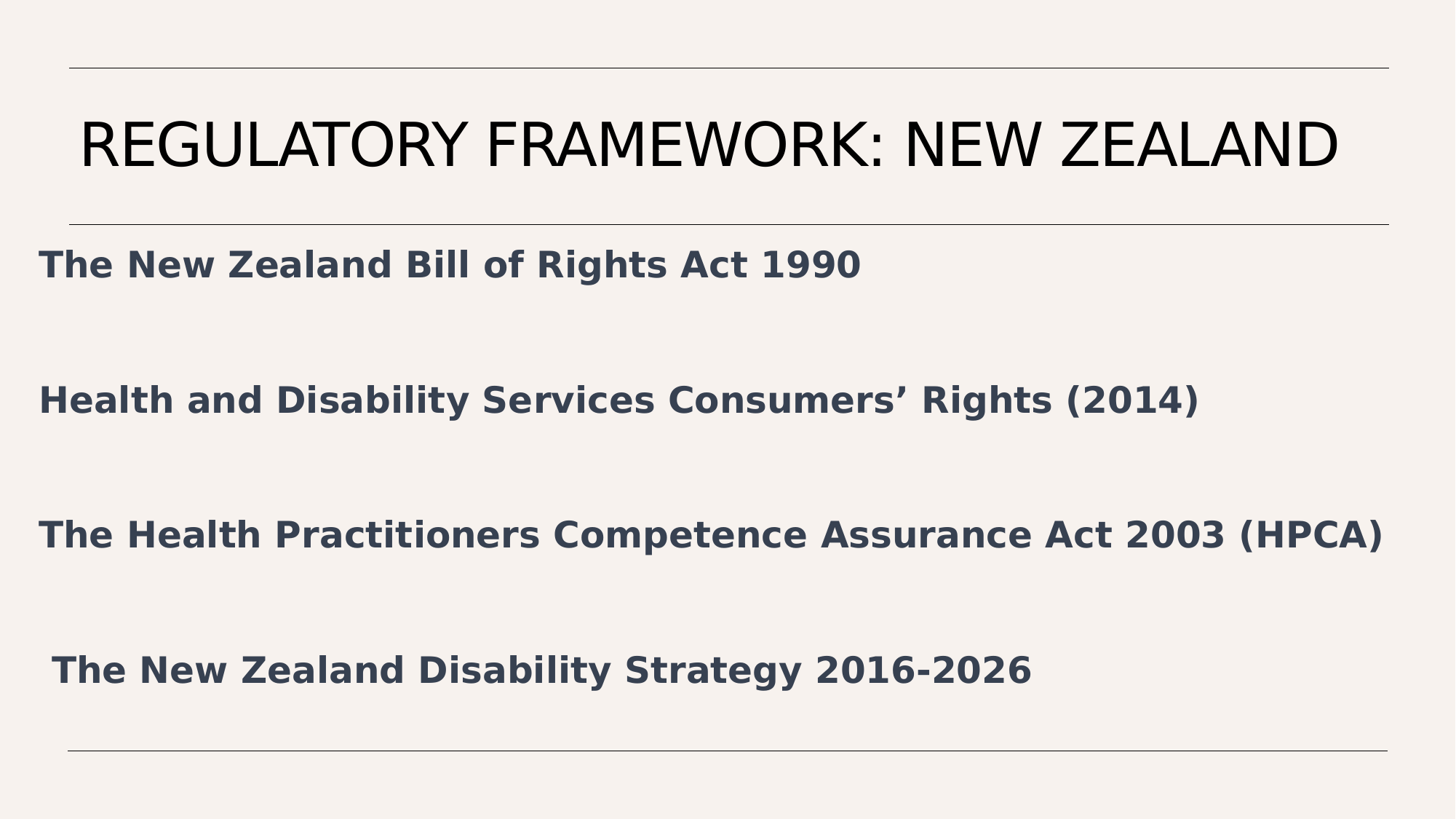

# REGULATORY FRAMEWORK: NEW ZEALAND
The New Zealand Bill of Rights Act 1990

Health and Disability Services Consumers’ Rights (2014)

The Health Practitioners Competence Assurance Act 2003 (HPCA)

 The New Zealand Disability Strategy 2016-2026